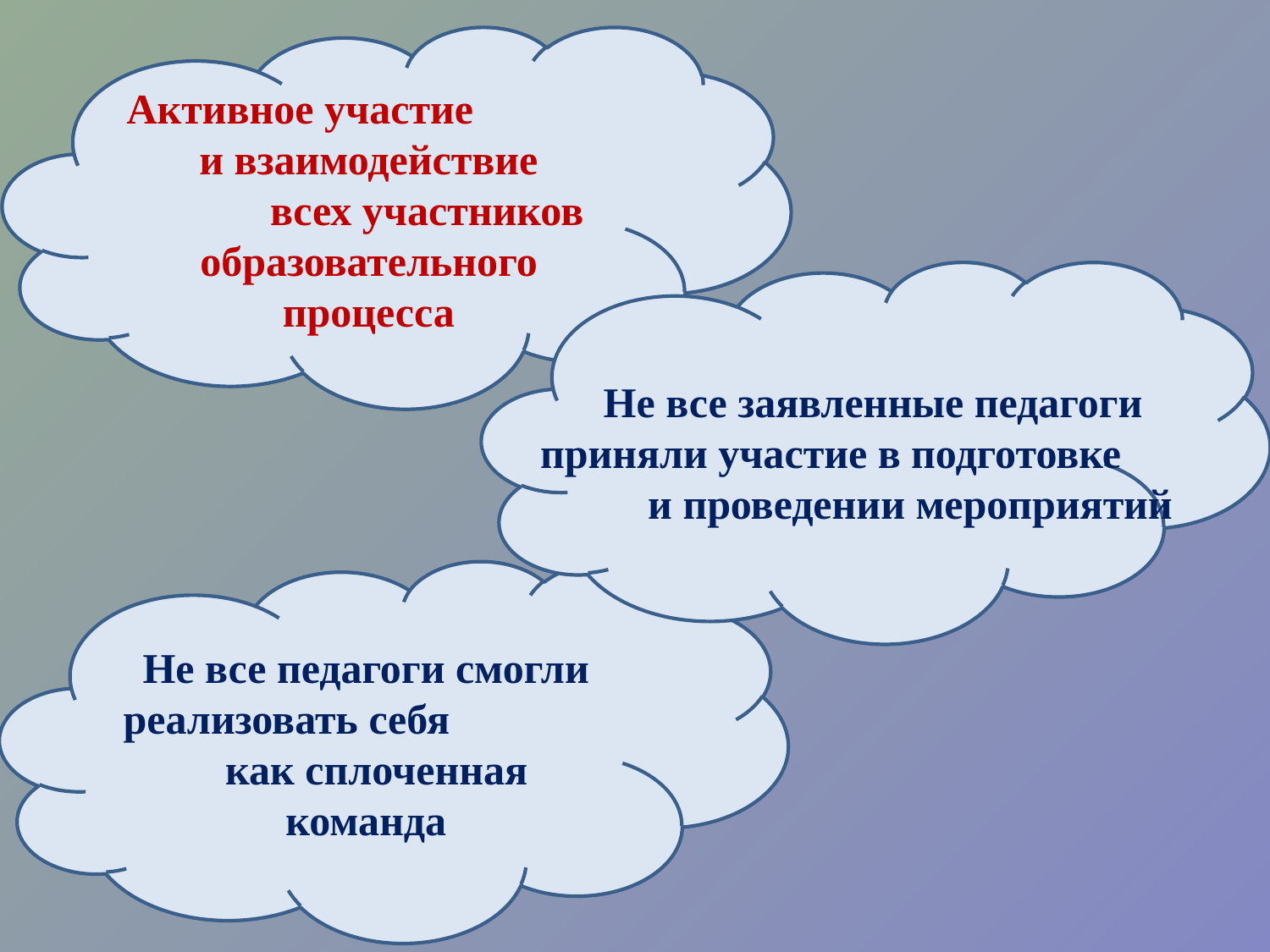

Активное участие                     и взаимодействие                   всех участников образовательного процесса

Не все заявленные педагоги приняли участие в подготовке                и проведении мероприятий
Не все педагоги смогли реализовать себя                  как сплоченная команда